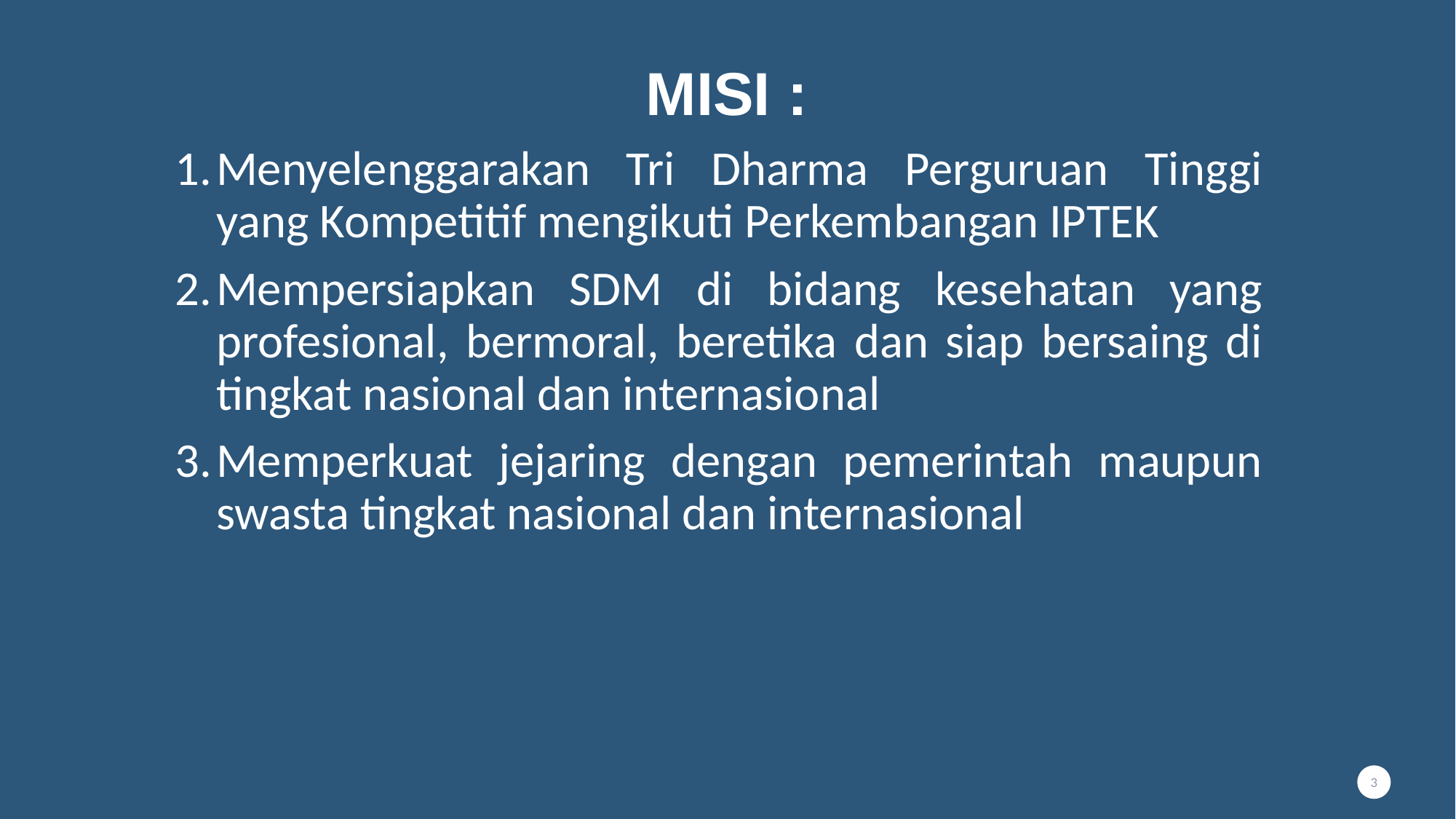

# Misi :
Menyelenggarakan Tri Dharma Perguruan Tinggi yang Kompetitif mengikuti Perkembangan IPTEK
Mempersiapkan SDM di bidang kesehatan yang profesional, bermoral, beretika dan siap bersaing di tingkat nasional dan internasional
Memperkuat jejaring dengan pemerintah maupun swasta tingkat nasional dan internasional

3